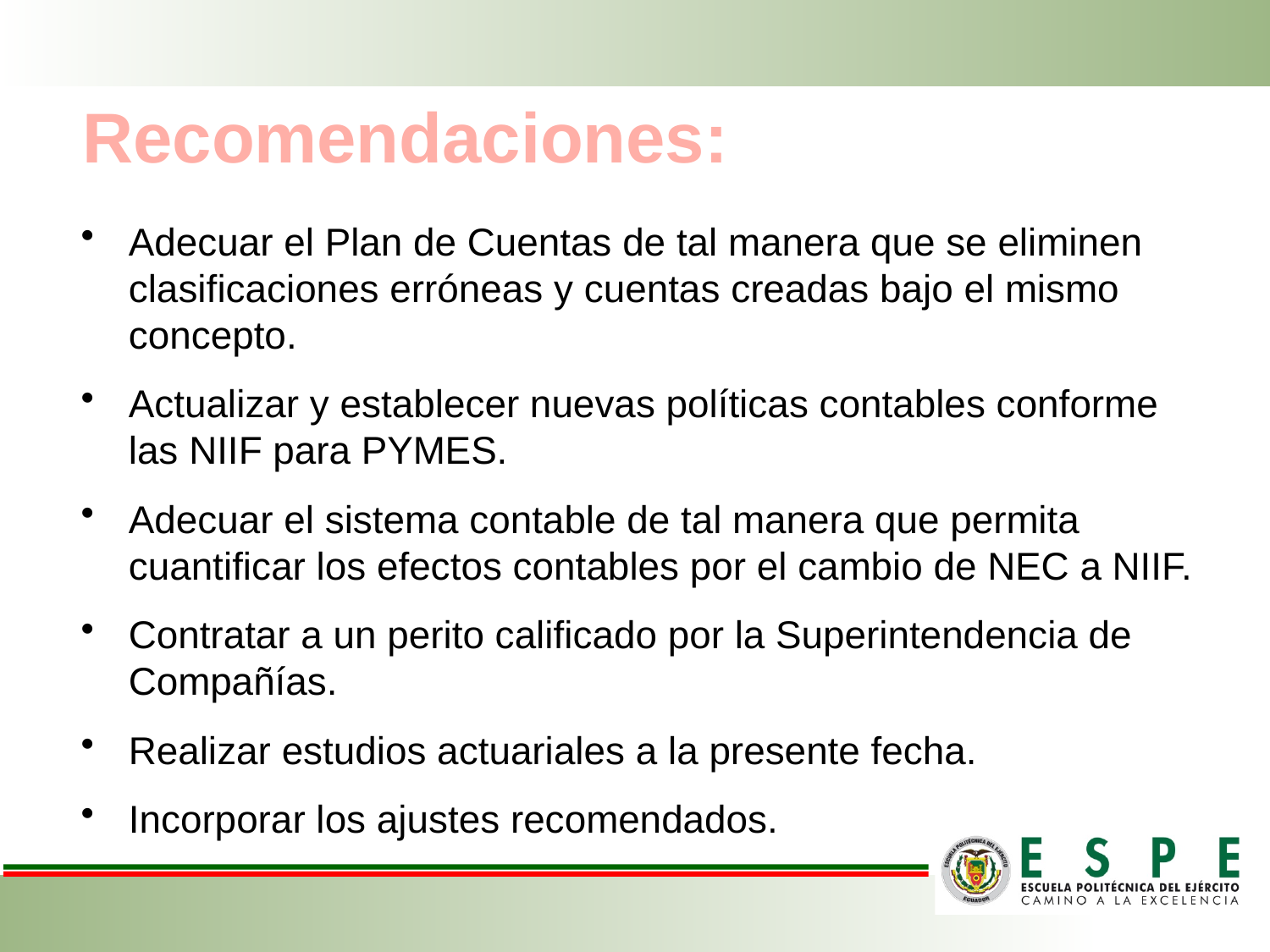

Recomendaciones:
Adecuar el Plan de Cuentas de tal manera que se eliminen clasificaciones erróneas y cuentas creadas bajo el mismo concepto.

Actualizar y establecer nuevas políticas contables conforme las NIIF para PYMES.

Adecuar el sistema contable de tal manera que permita cuantificar los efectos contables por el cambio de NEC a NIIF.

Contratar a un perito calificado por la Superintendencia de Compañías.

Realizar estudios actuariales a la presente fecha.

Incorporar los ajustes recomendados.